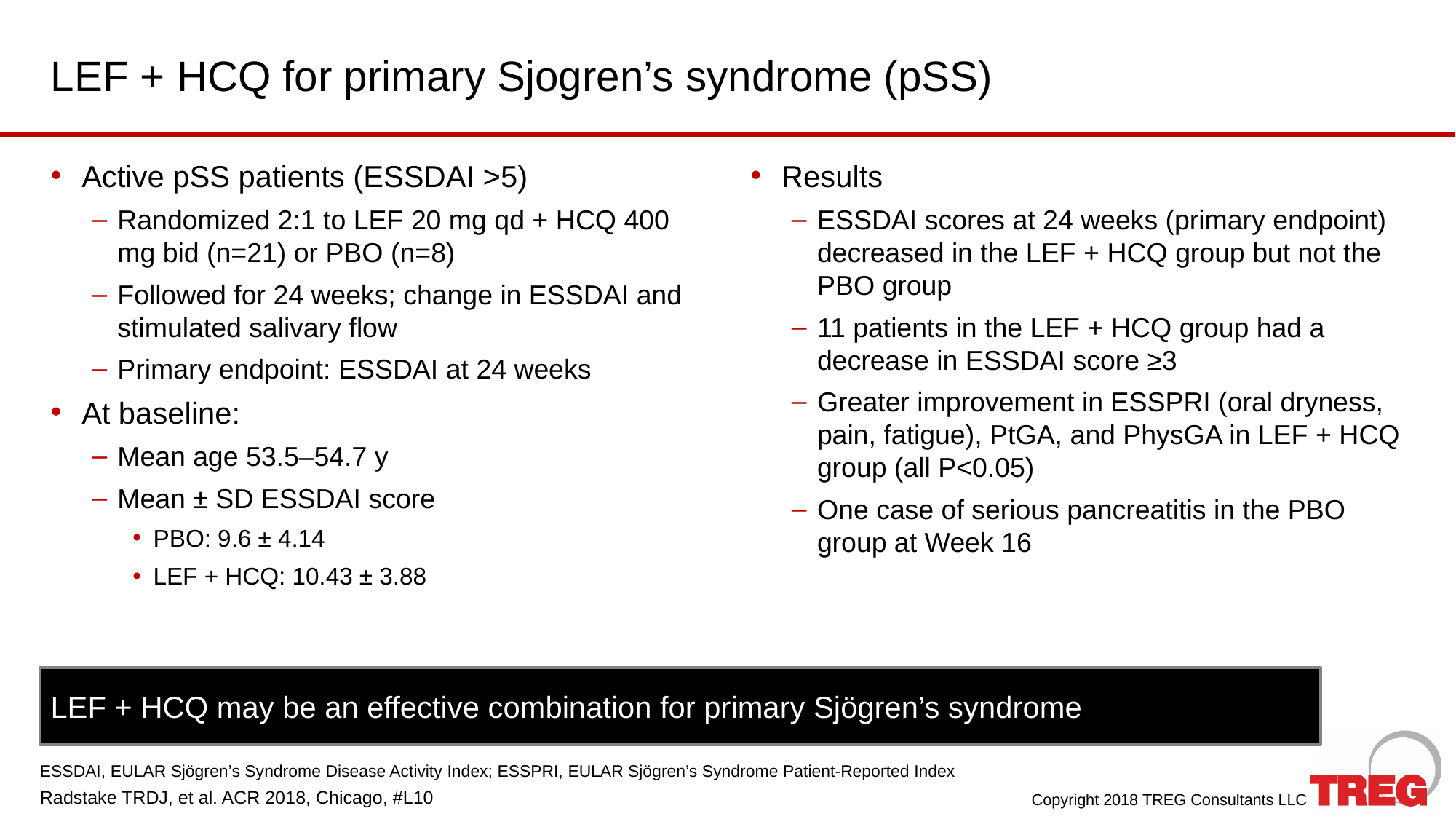

# LEF + HCQ for primary Sjogren’s syndrome (pSS)
Active pSS patients (ESSDAI >5)
Randomized 2:1 to LEF 20 mg qd + HCQ 400 mg bid (n=21) or PBO (n=8)
Followed for 24 weeks; change in ESSDAI and stimulated salivary flow
Primary endpoint: ESSDAI at 24 weeks
At baseline:
Mean age 53.5–54.7 y
Mean ± SD ESSDAI score
PBO: 9.6 ± 4.14
LEF + HCQ: 10.43 ± 3.88

Results
ESSDAI scores at 24 weeks (primary endpoint) decreased in the LEF + HCQ group but not the PBO group
11 patients in the LEF + HCQ group had a decrease in ESSDAI score ≥3
Greater improvement in ESSPRI (oral dryness, pain, fatigue), PtGA, and PhysGA in LEF + HCQ group (all P<0.05)
One case of serious pancreatitis in the PBO group at Week 16

LEF + HCQ may be an effective combination for primary Sjögren’s syndrome
ESSDAI, EULAR Sjögren’s Syndrome Disease Activity Index; ESSPRI, EULAR Sjögren’s Syndrome Patient-Reported Index
Radstake TRDJ, et al. ACR 2018, Chicago, #L10